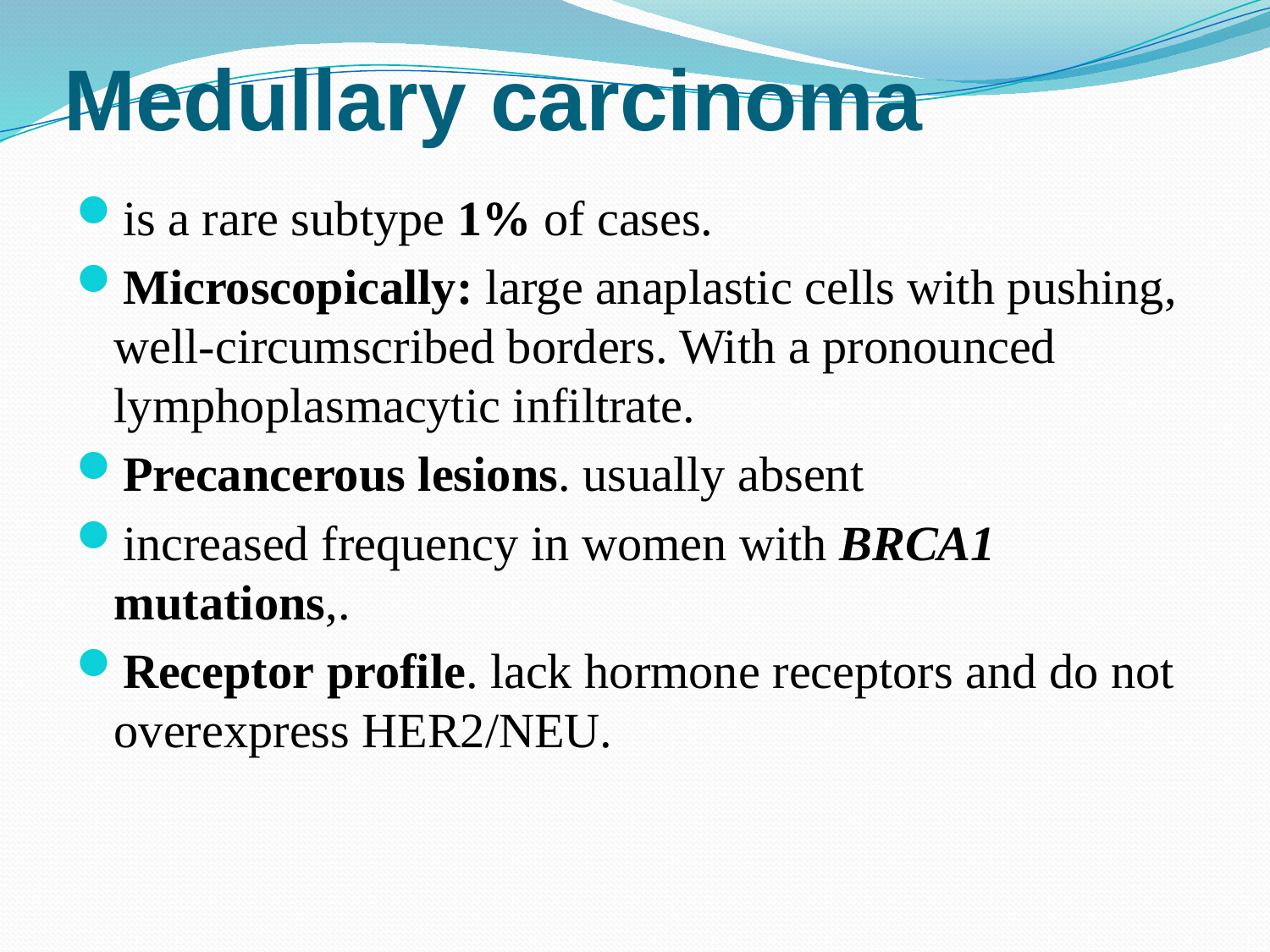

# Medullary carcinoma
is a rare subtype 1% of cases.
Microscopically: large anaplastic cells with pushing, well-circumscribed borders. With a pronounced lymphoplasmacytic infiltrate.
Precancerous lesions. usually absent
increased frequency in women with BRCA1 mutations,.
Receptor profile. lack hormone receptors and do not overexpress HER2/NEU.